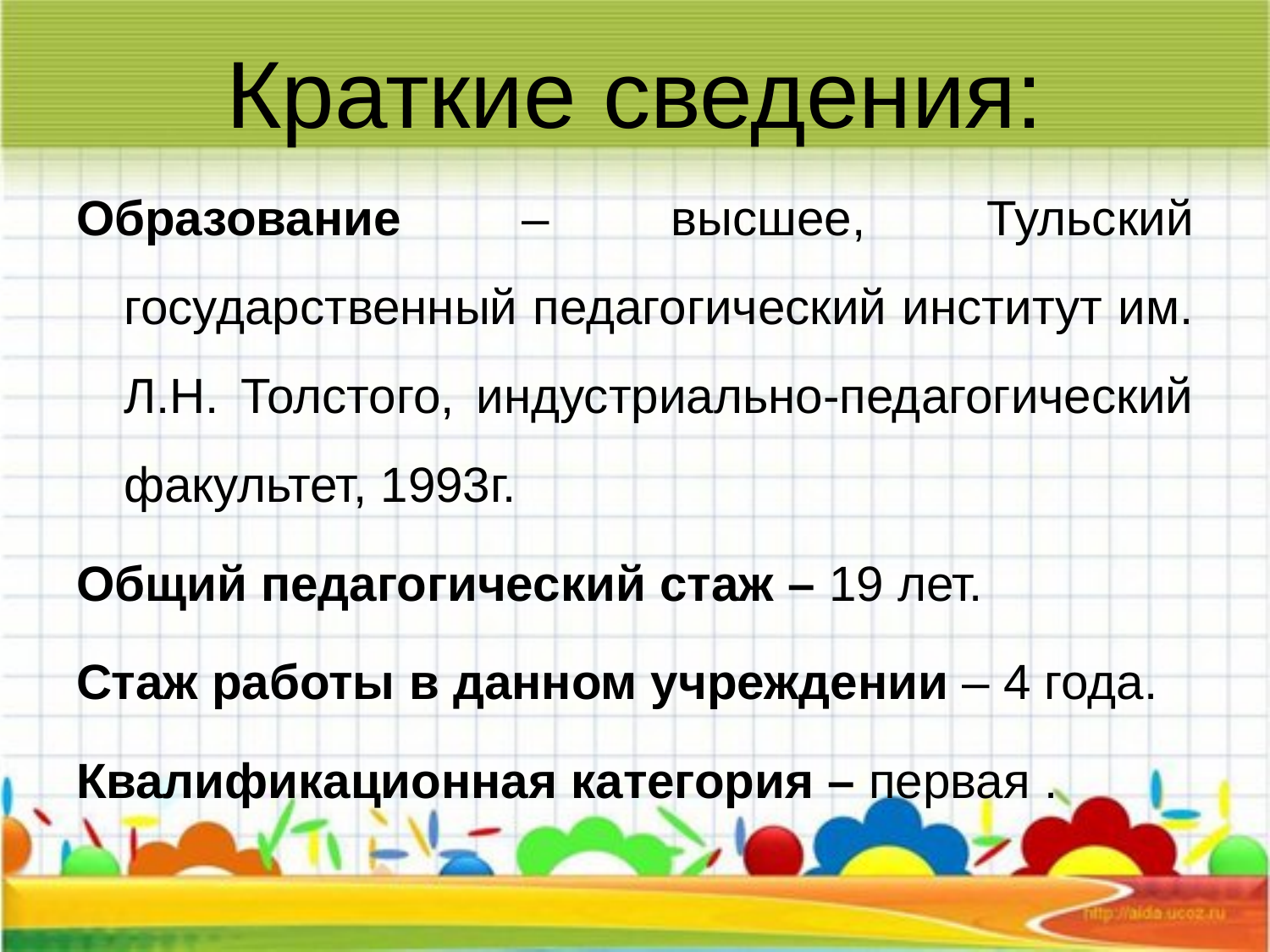

Краткие сведения:
Образование – высшее, Тульский государственный педагогический институт им. Л.Н. Толстого, индустриально-педагогический факультет, 1993г.
Общий педагогический стаж – 19 лет.
Стаж работы в данном учреждении – 4 года.
Квалификационная категория – первая .